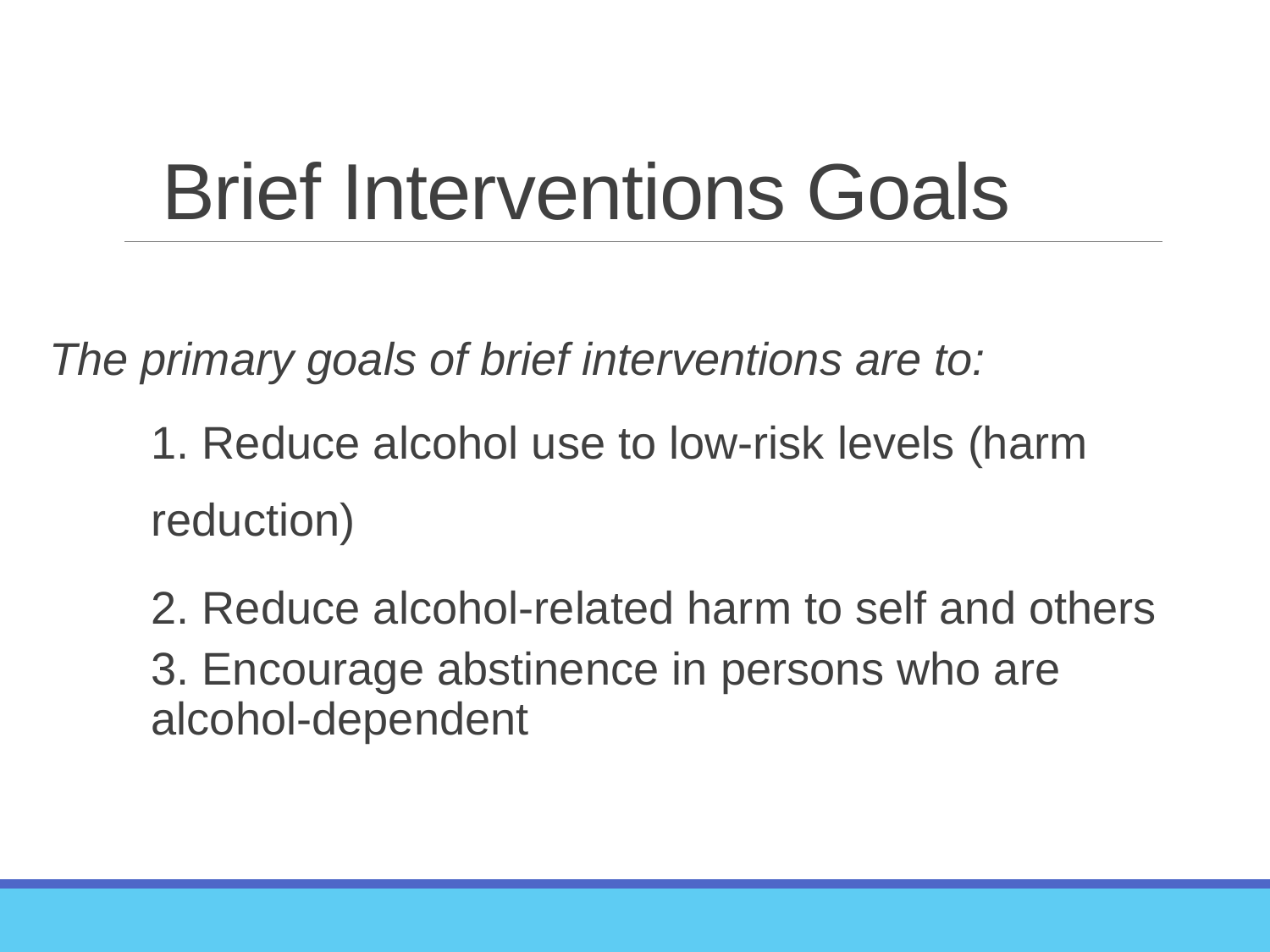

# Brief Interventions Goals
   The primary goals of brief interventions are to:
	1. Reduce alcohol use to low-risk levels (harm reduction)
	2. Reduce alcohol-related harm to self and others
	3. Encourage abstinence in persons who are alcohol-dependent